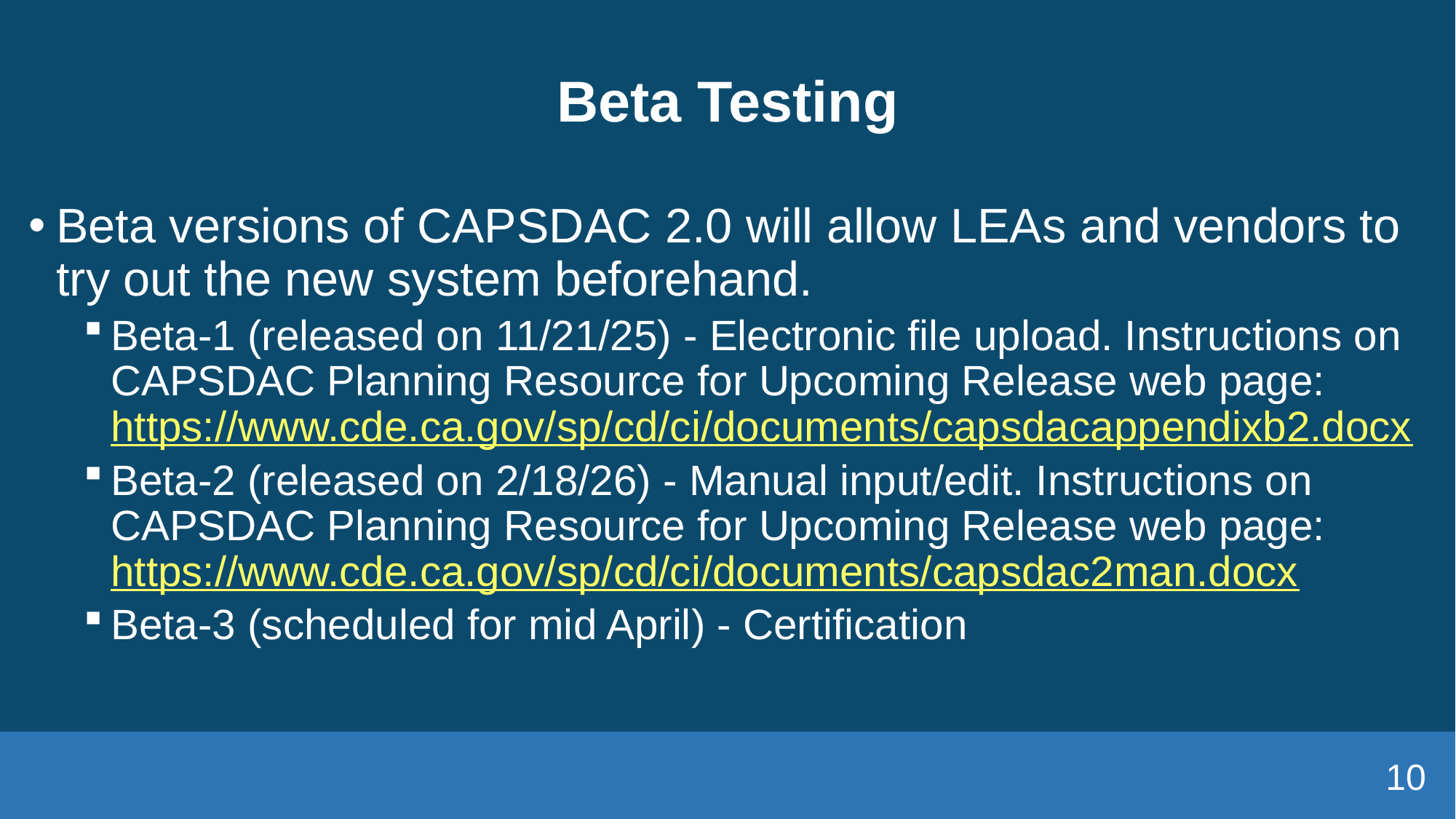

# Beta Testing
Beta versions of CAPSDAC 2.0 will allow LEAs and vendors to try out the new system beforehand.
Beta-1 (released on 11/21/25) - Electronic file upload. Instructions on CAPSDAC Planning Resource for Upcoming Release web page: https://www.cde.ca.gov/sp/cd/ci/documents/capsdacappendixb2.docx
Beta-2 (released on 2/18/26) - Manual input/edit. Instructions on CAPSDAC Planning Resource for Upcoming Release web page: https://www.cde.ca.gov/sp/cd/ci/documents/capsdac2man.docx
Beta-3 (scheduled for mid April) - Certification

10